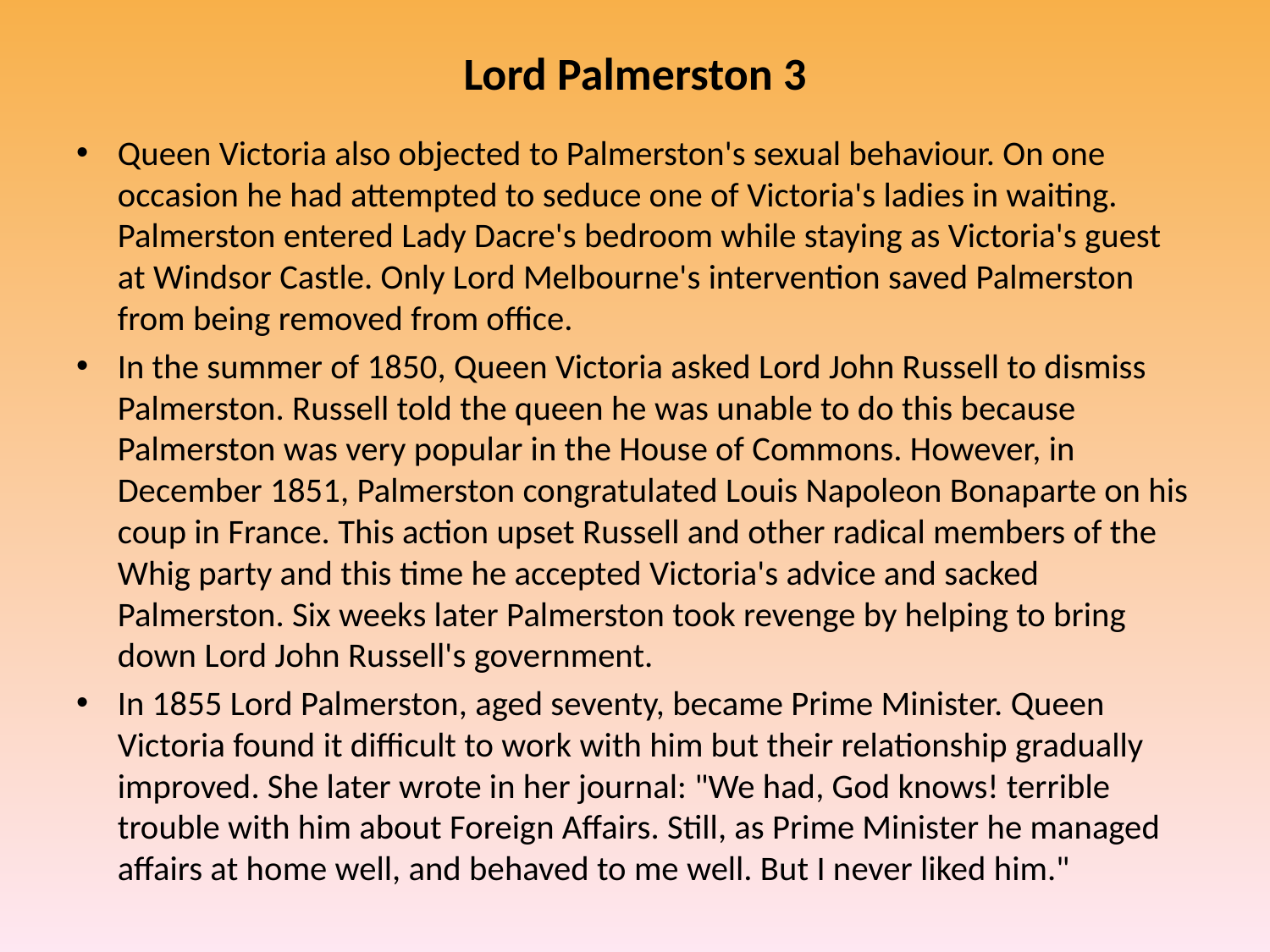

# Lord Palmerston 3
Queen Victoria also objected to Palmerston's sexual behaviour. On one occasion he had attempted to seduce one of Victoria's ladies in waiting. Palmerston entered Lady Dacre's bedroom while staying as Victoria's guest at Windsor Castle. Only Lord Melbourne's intervention saved Palmerston from being removed from office.
In the summer of 1850, Queen Victoria asked Lord John Russell to dismiss Palmerston. Russell told the queen he was unable to do this because Palmerston was very popular in the House of Commons. However, in December 1851, Palmerston congratulated Louis Napoleon Bonaparte on his coup in France. This action upset Russell and other radical members of the Whig party and this time he accepted Victoria's advice and sacked Palmerston. Six weeks later Palmerston took revenge by helping to bring down Lord John Russell's government.
In 1855 Lord Palmerston, aged seventy, became Prime Minister. Queen Victoria found it difficult to work with him but their relationship gradually improved. She later wrote in her journal: "We had, God knows! terrible trouble with him about Foreign Affairs. Still, as Prime Minister he managed affairs at home well, and behaved to me well. But I never liked him."